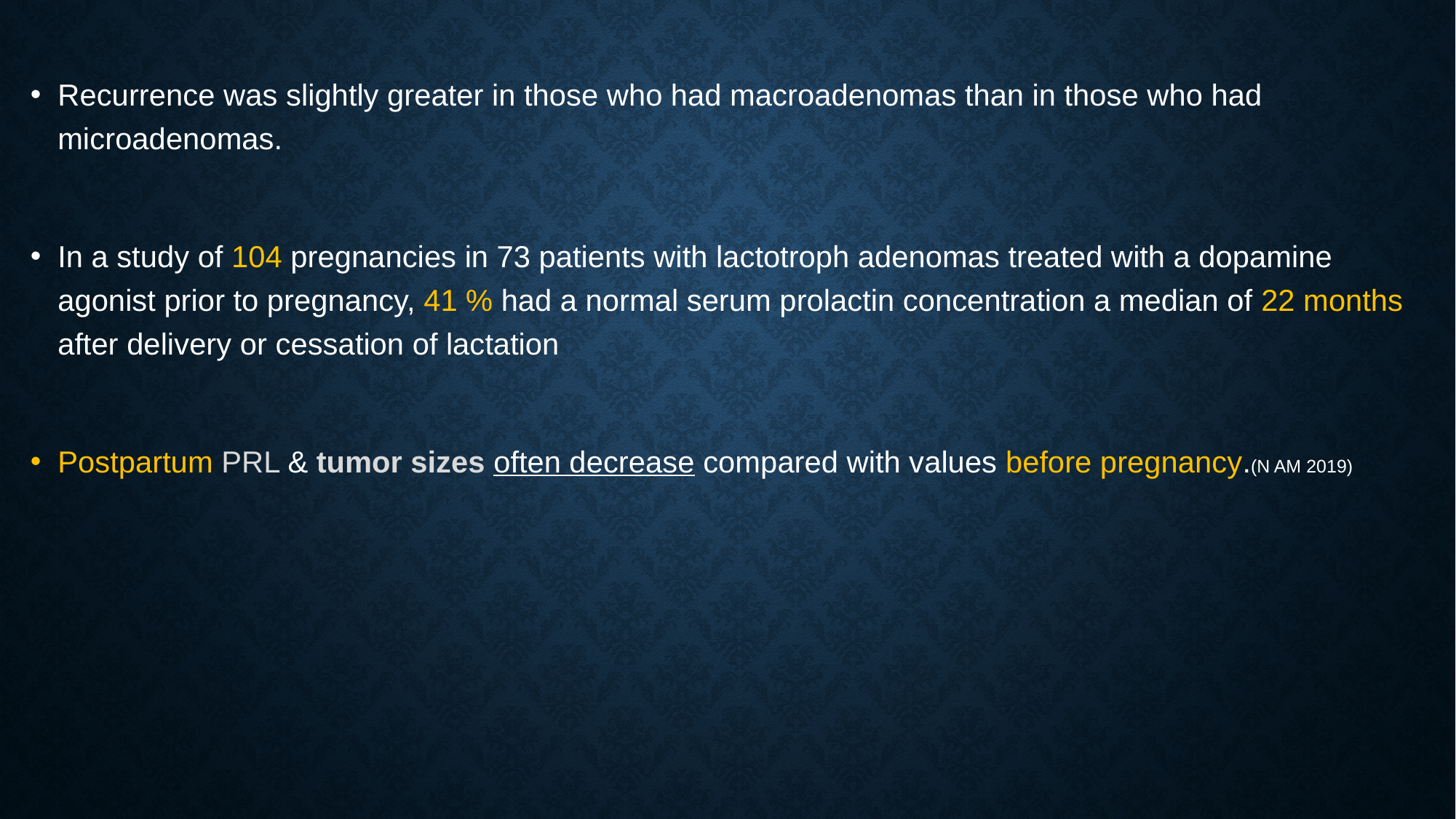

Recurrence was slightly greater in those who had macroadenomas than in those who had microadenomas.

In a study of 104 pregnancies in 73 patients with lactotroph adenomas treated with a dopamine agonist prior to pregnancy, 41 % had a normal serum prolactin concentration a median of 22 months after delivery or cessation of lactation

Postpartum PRL & tumor sizes often decrease compared with values before pregnancy.(N AM 2019)